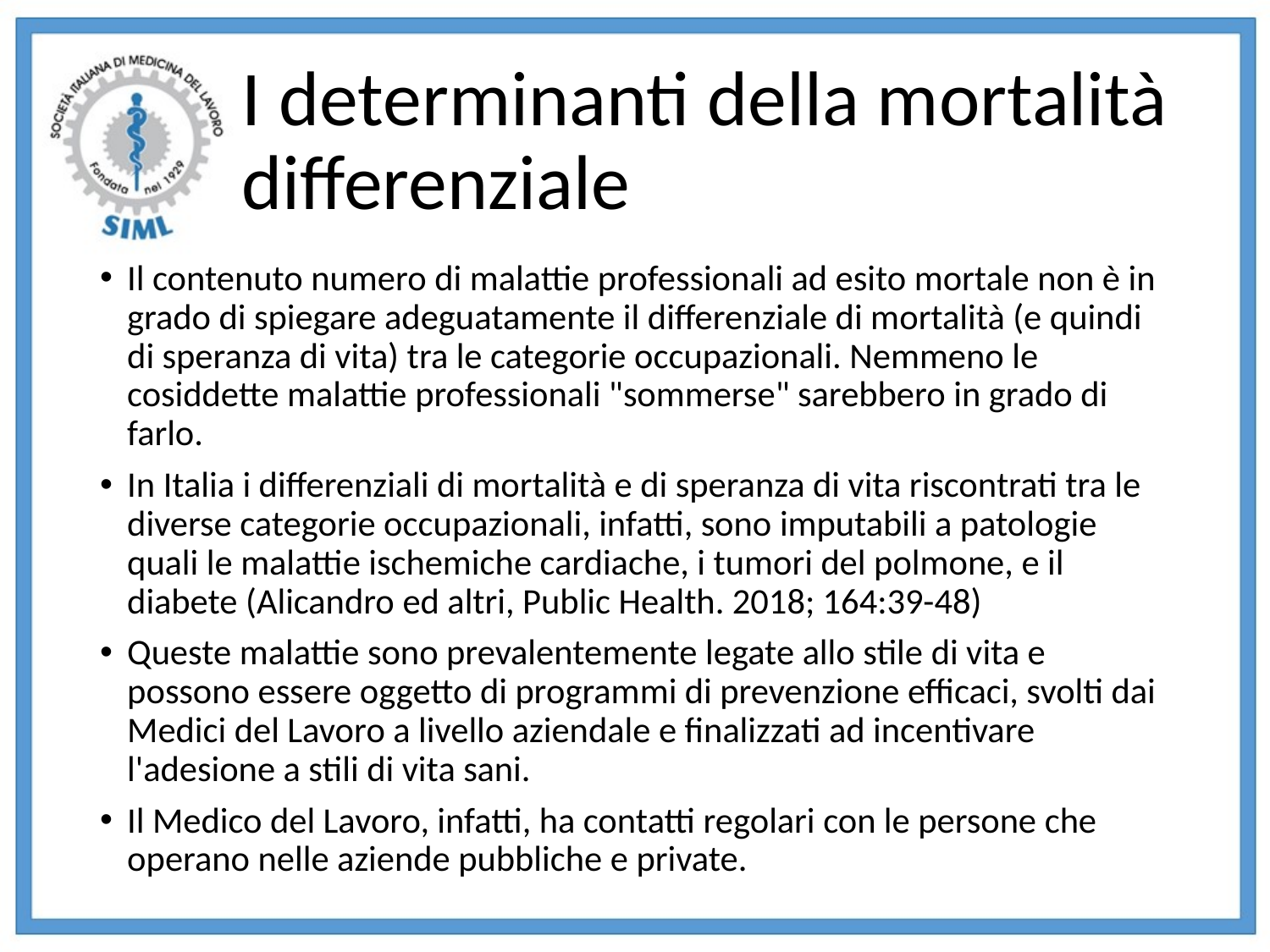

# I determinanti della mortalità differenziale
Il contenuto numero di malattie professionali ad esito mortale non è in grado di spiegare adeguatamente il differenziale di mortalità (e quindi di speranza di vita) tra le categorie occupazionali. Nemmeno le cosiddette malattie professionali "sommerse" sarebbero in grado di farlo.
In Italia i differenziali di mortalità e di speranza di vita riscontrati tra le diverse categorie occupazionali, infatti, sono imputabili a patologie quali le malattie ischemiche cardiache, i tumori del polmone, e il diabete (Alicandro ed altri, Public Health. 2018; 164:39-48)
Queste malattie sono prevalentemente legate allo stile di vita e possono essere oggetto di programmi di prevenzione efficaci, svolti dai Medici del Lavoro a livello aziendale e finalizzati ad incentivare l'adesione a stili di vita sani.
Il Medico del Lavoro, infatti, ha contatti regolari con le persone che operano nelle aziende pubbliche e private.